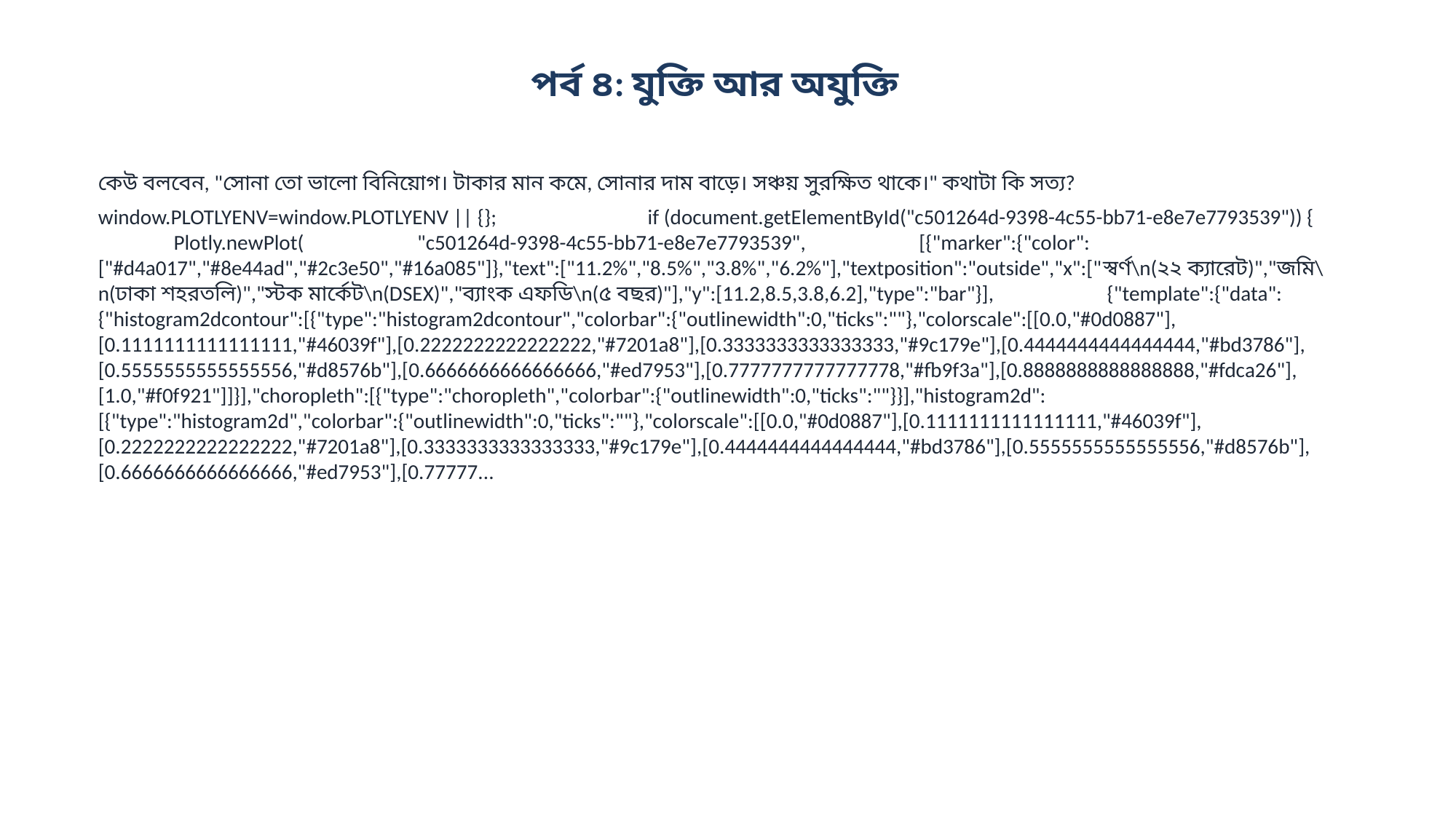

পর্ব ৪: যুক্তি আর অযুক্তি
কেউ বলবেন, "সোনা তো ভালো বিনিয়োগ। টাকার মান কমে, সোনার দাম বাড়ে। সঞ্চয় সুরক্ষিত থাকে।" কথাটা কি সত্য?
window.PLOTLYENV=window.PLOTLYENV || {};                                if (document.getElementById("c501264d-9398-4c55-bb71-e8e7e7793539")) {                    Plotly.newPlot(                        "c501264d-9398-4c55-bb71-e8e7e7793539",                        [{"marker":{"color":["#d4a017","#8e44ad","#2c3e50","#16a085"]},"text":["11.2%","8.5%","3.8%","6.2%"],"textposition":"outside","x":["স্বর্ণ\n(২২ ক্যারেট)","জমি\n(ঢাকা শহরতলি)","স্টক মার্কেট\n(DSEX)","ব্যাংক এফডি\n(৫ বছর)"],"y":[11.2,8.5,3.8,6.2],"type":"bar"}],                        {"template":{"data":{"histogram2dcontour":[{"type":"histogram2dcontour","colorbar":{"outlinewidth":0,"ticks":""},"colorscale":[[0.0,"#0d0887"],[0.1111111111111111,"#46039f"],[0.2222222222222222,"#7201a8"],[0.3333333333333333,"#9c179e"],[0.4444444444444444,"#bd3786"],[0.5555555555555556,"#d8576b"],[0.6666666666666666,"#ed7953"],[0.7777777777777778,"#fb9f3a"],[0.8888888888888888,"#fdca26"],[1.0,"#f0f921"]]}],"choropleth":[{"type":"choropleth","colorbar":{"outlinewidth":0,"ticks":""}}],"histogram2d":[{"type":"histogram2d","colorbar":{"outlinewidth":0,"ticks":""},"colorscale":[[0.0,"#0d0887"],[0.1111111111111111,"#46039f"],[0.2222222222222222,"#7201a8"],[0.3333333333333333,"#9c179e"],[0.4444444444444444,"#bd3786"],[0.5555555555555556,"#d8576b"],[0.6666666666666666,"#ed7953"],[0.77777...